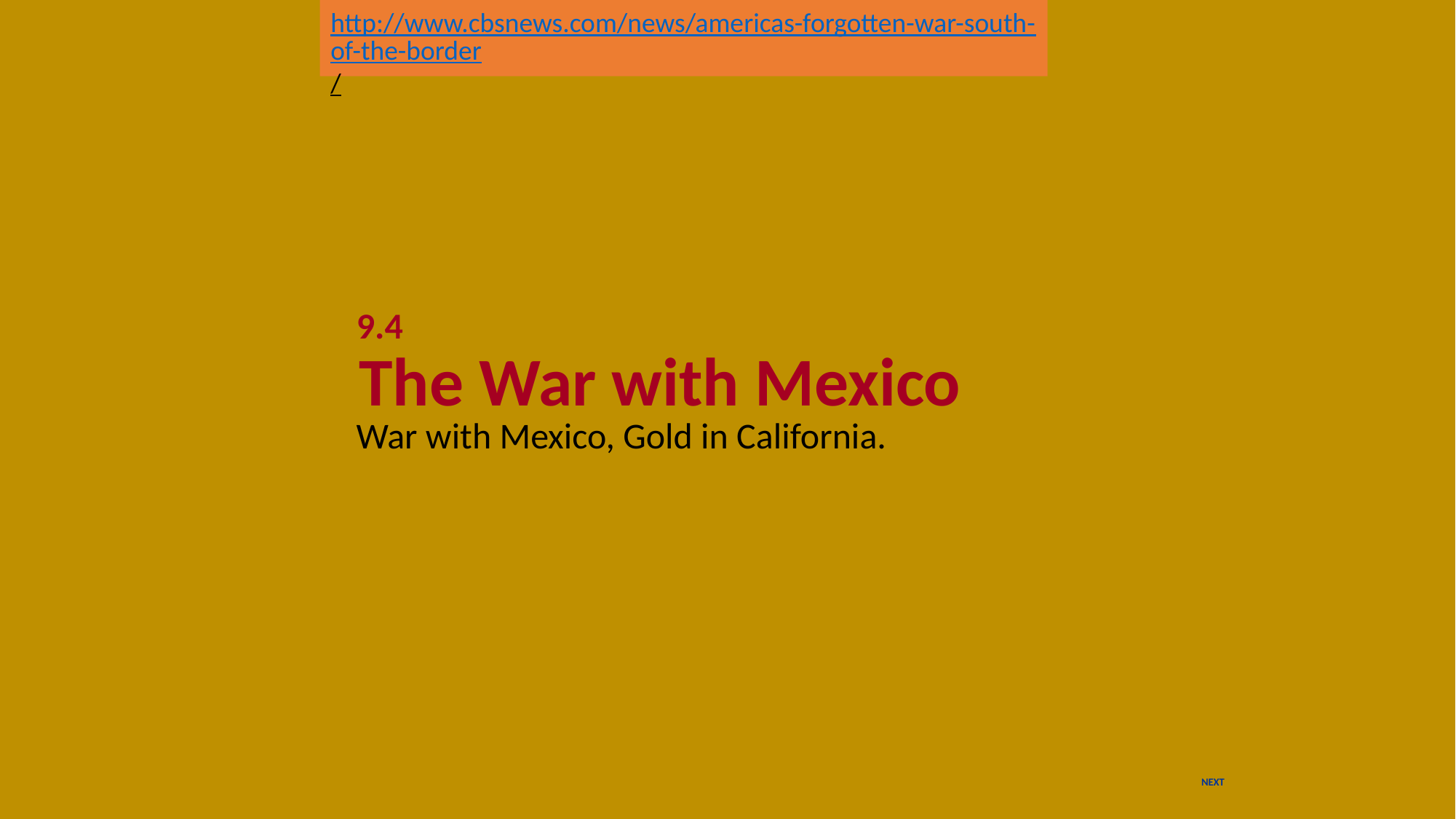

http://www.cbsnews.com/news/americas-forgotten-war-south-of-the-border/
9.4
The War with Mexico
War with Mexico, Gold in California.
NEXT